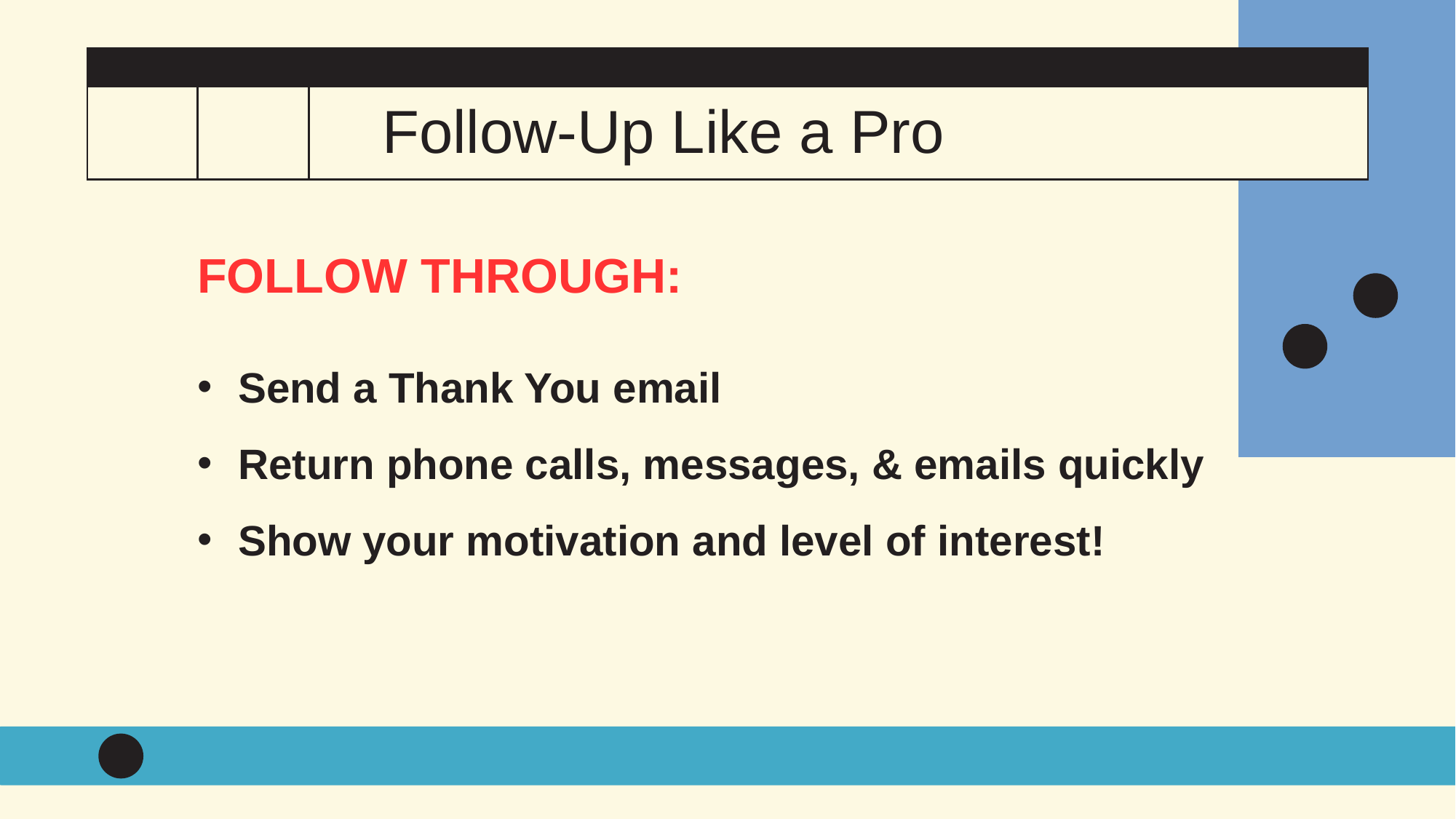

# Follow-Up Like a Pro

FOLLOW THROUGH:

Send a Thank You email
Return phone calls, messages, & emails quickly
Show your motivation and level of interest!